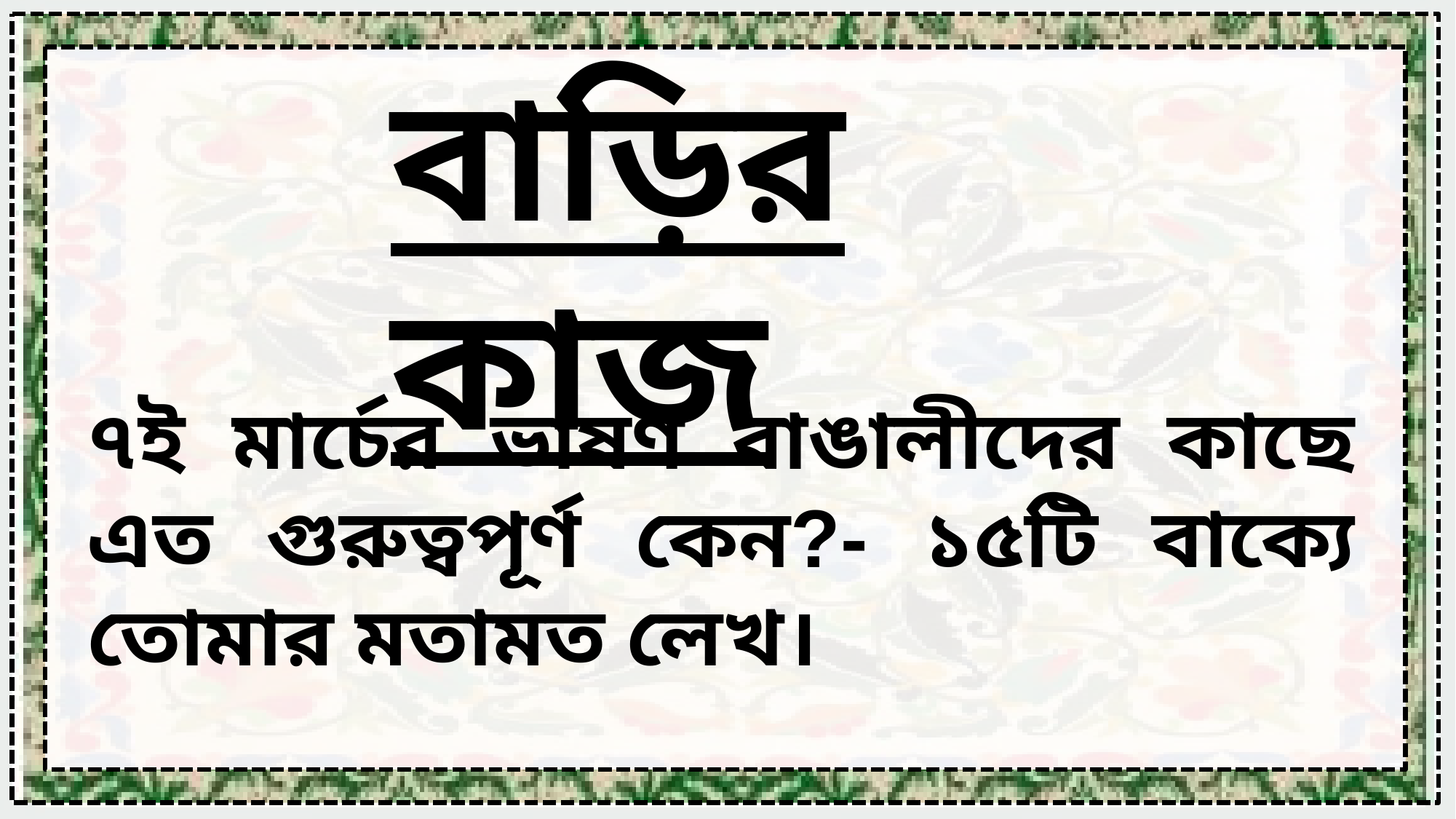

বাড়ির কাজ
৭ই মার্চের ভাষণ বাঙালীদের কাছে এত গুরুত্বপূর্ণ কেন?- ১৫টি বাক্যে তোমার মতামত লেখ।